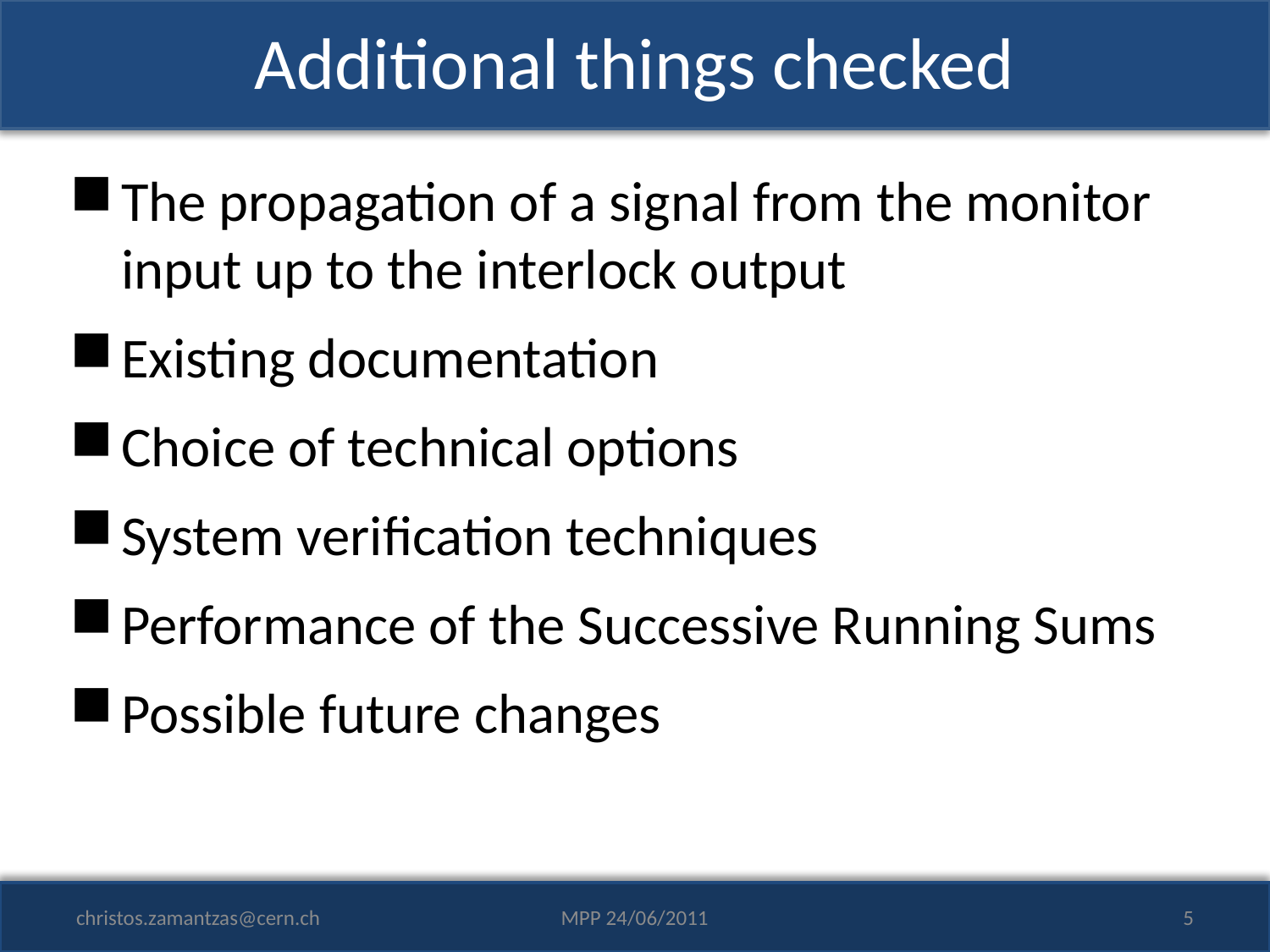

# Additional things checked
The propagation of a signal from the monitor input up to the interlock output
Existing documentation
Choice of technical options
System verification techniques
Performance of the Successive Running Sums
Possible future changes

christos.zamantzas@cern.ch
MPP 24/06/2011
5